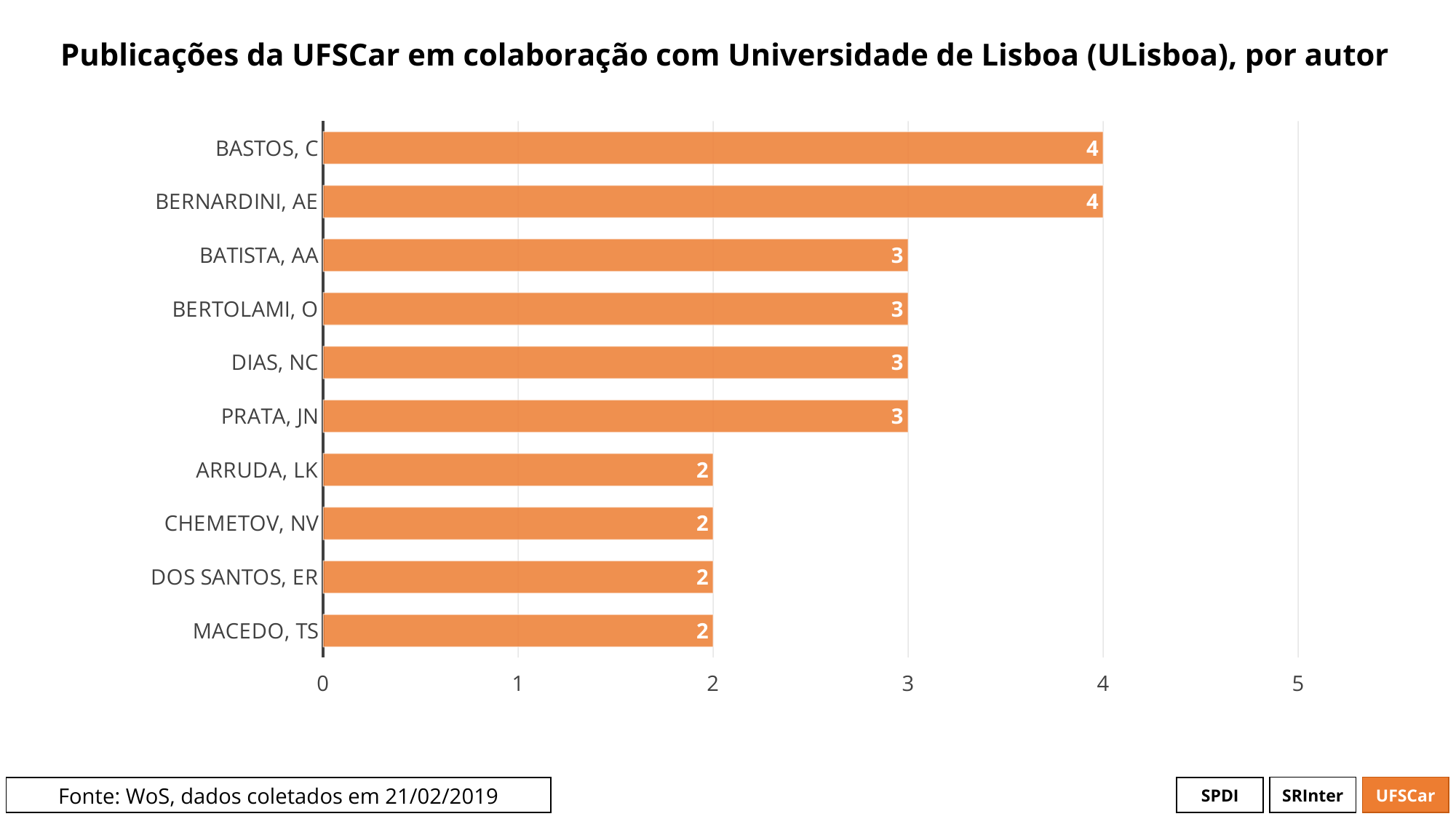

# Publicações da UFSCar em colaboração com Universidade de Lisboa (ULisboa), por autor

### Chart

| Category | # Records |
|---|---|
| BASTOS, C | 4.0 |
| BERNARDINI, AE | 4.0 |
| BATISTA, AA | 3.0 |
| BERTOLAMI, O | 3.0 |
| DIAS, NC | 3.0 |
| PRATA, JN | 3.0 |
| ARRUDA, LK | 2.0 |
| CHEMETOV, NV | 2.0 |
| DOS SANTOS, ER | 2.0 |
| MACEDO, TS | 2.0 |